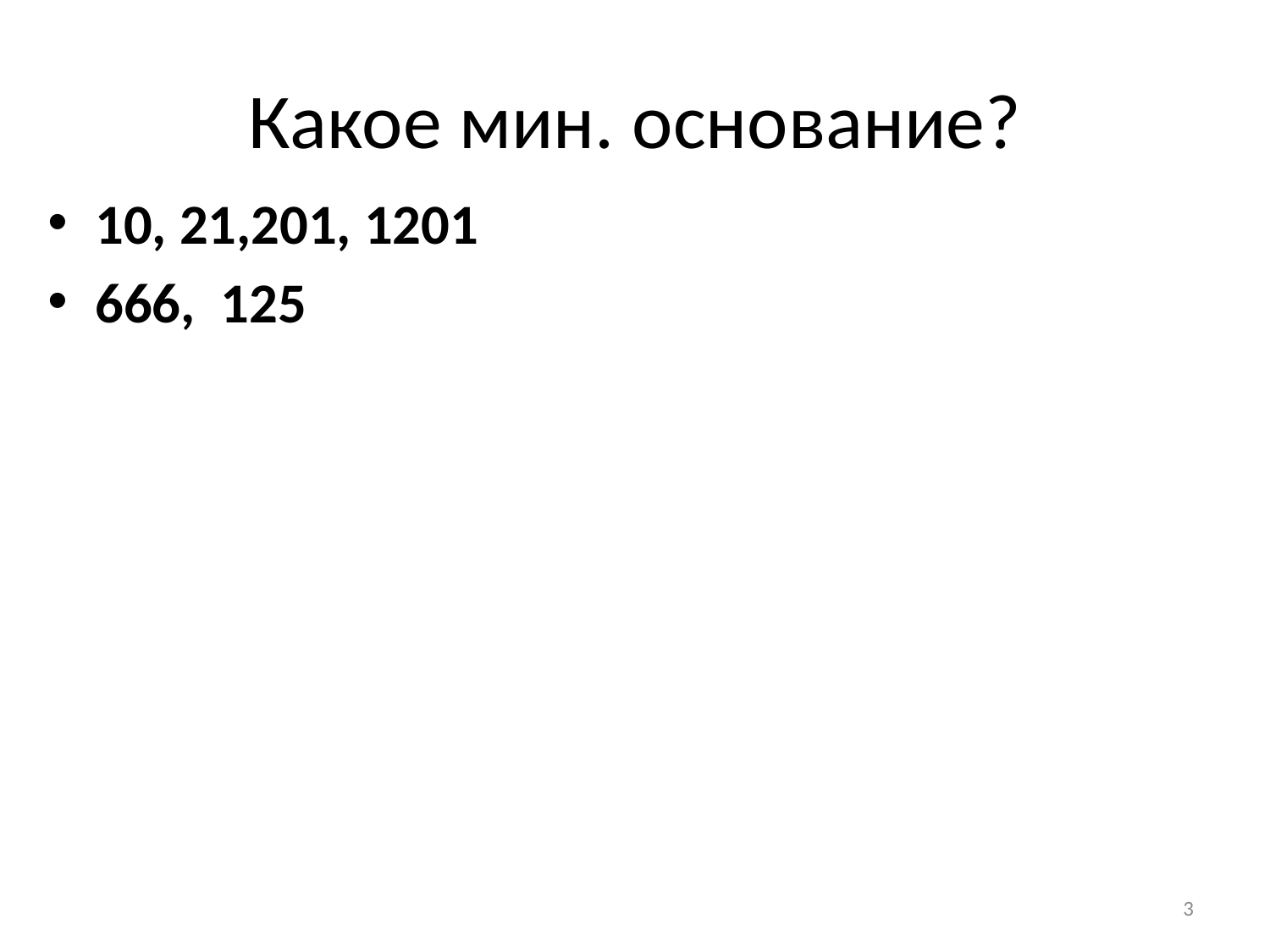

# Какое мин. основание?
10, 21,201, 1201
666,  125

3